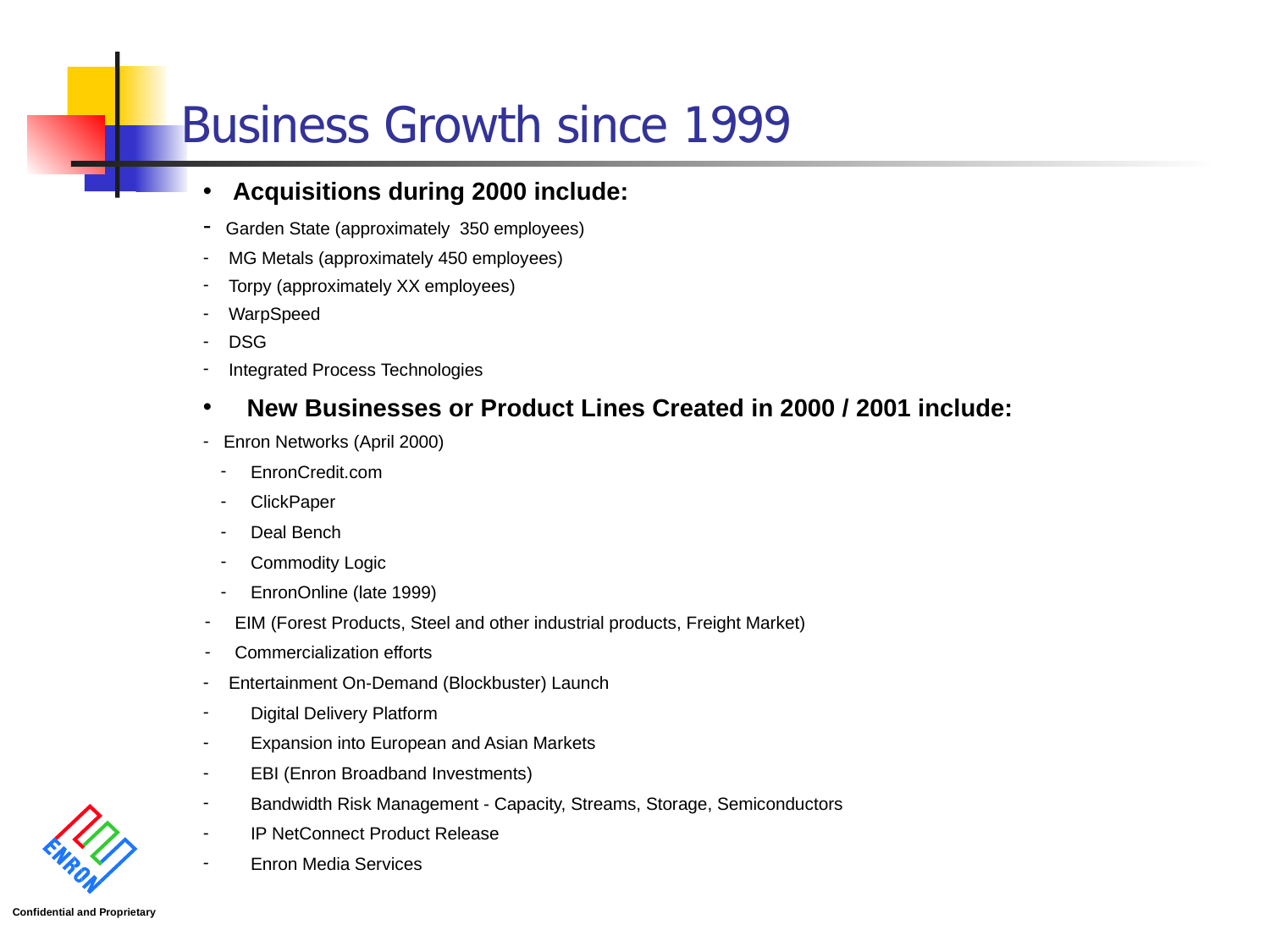

# Business Growth since 1999
Acquisitions during 2000 include:
 Garden State (approximately  350 employees)
  MG Metals (approximately 450 employees)
  Torpy (approximately XX employees)
  WarpSpeed
  DSG
  Integrated Process Technologies
  New Businesses or Product Lines Created in 2000 / 2001 include:
 Enron Networks (April 2000)
EnronCredit.com
ClickPaper
Deal Bench
Commodity Logic
EnronOnline (late 1999)
EIM (Forest Products, Steel and other industrial products, Freight Market)
Commercialization efforts
  Entertainment On-Demand (Blockbuster) Launch
	Digital Delivery Platform
	Expansion into European and Asian Markets
	EBI (Enron Broadband Investments)
	Bandwidth Risk Management - Capacity, Streams, Storage, Semiconductors
	IP NetConnect Product Release
	Enron Media Services